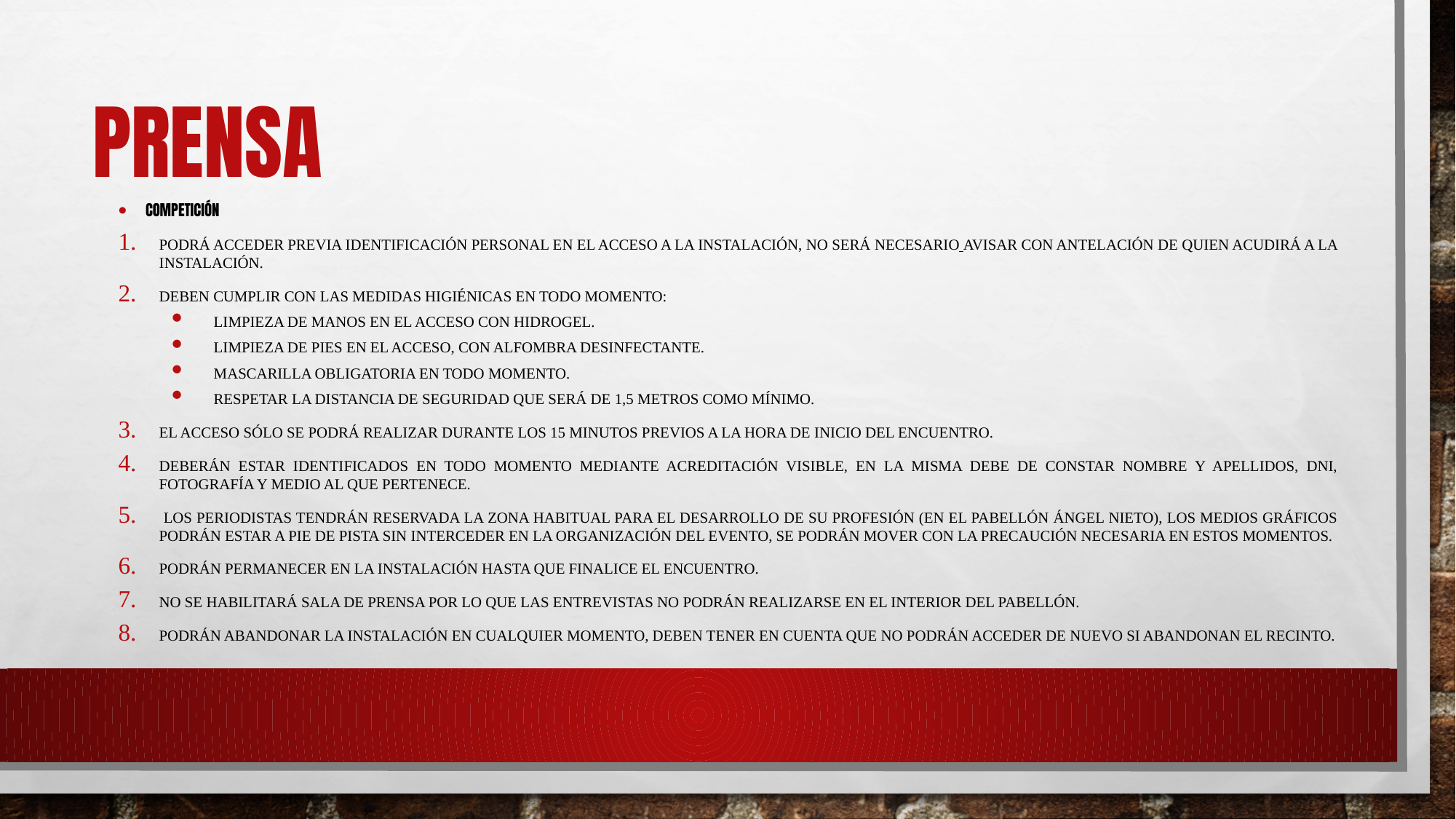

Competición
Podrá acceder previa identificación personal en el acceso a la instalación, no será necesario avisar con antelación de quien acudirá a la instalación.
Deben cumplir con las medidas higiénicas en todo momento:
Limpieza de manos en el acceso con hidrogel.
Limpieza de pies en el acceso, con alfombra desinfectante.
Mascarilla obligatoria en todo momento.
Respetar la distancia de seguridad que será de 1,5 metros como mínimo.
El acceso sólo se podrá realizar durante los 15 minutos previos a la hora de inicio del encuentro.
Deberán estar identificados en todo momento mediante acreditación visible, en la misma debe de constar nombre y apellidos, DNI, fotografía y medio al que pertenece.
 Los periodistas tendrán reservada la zona habitual para el desarrollo de su profesión (en el pabellón ángel Nieto), los medios gráficos podrán estar a pie de pista sin interceder en la organización del evento, se podrán mover con la precaución necesaria en estos momentos.
Podrán permanecer en la instalación hasta que finalice el encuentro.
No se habilitará sala de prensa por lo que las entrevistas no podrán realizarse en el interior del pabellón.
Podrán abandonar la instalación en cualquier momento, deben tener en cuenta que no podrán acceder de nuevo si abandonan el recinto.

# prensa